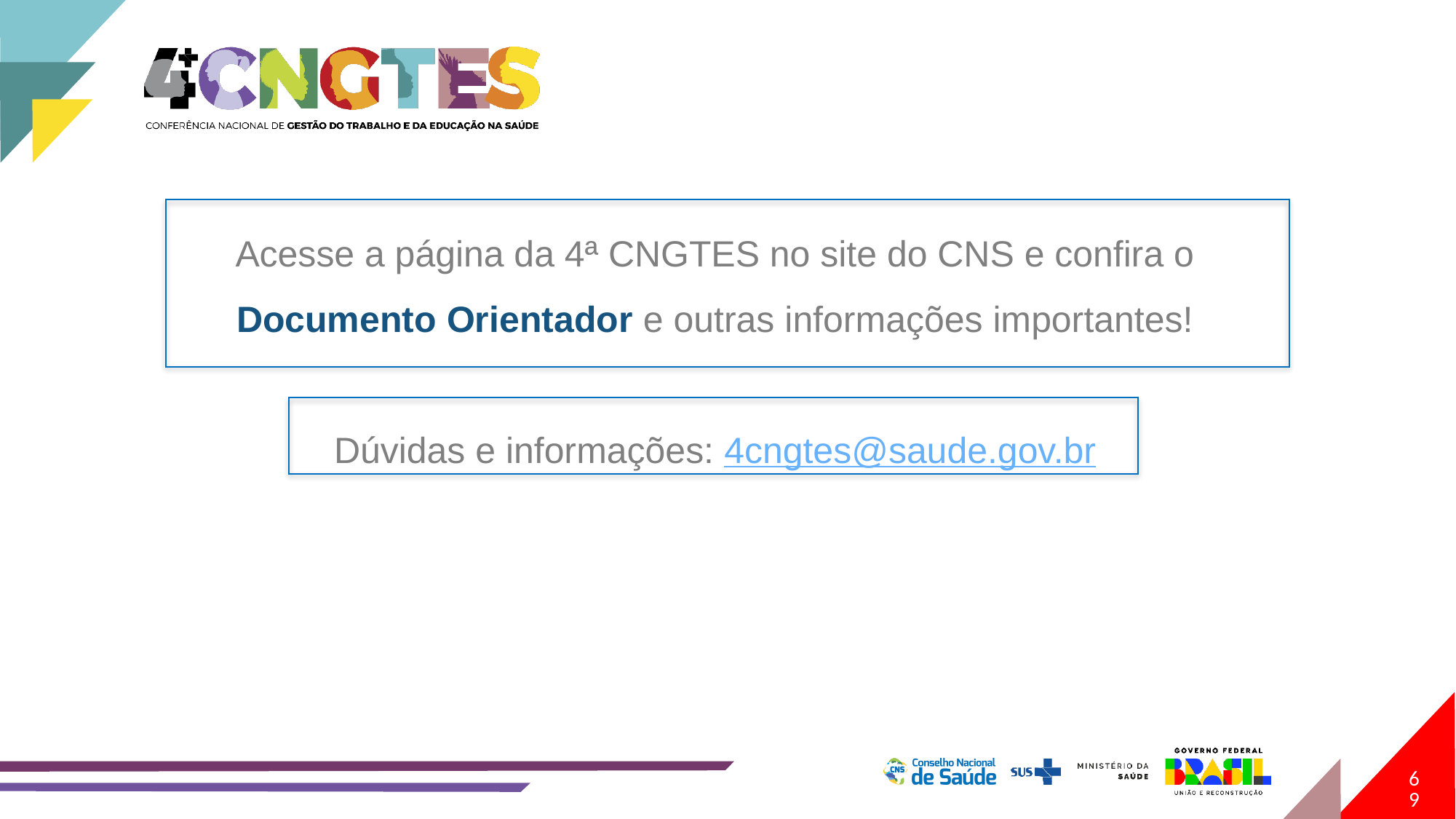

Acesse a página da 4ª CNGTES no site do CNS e confira o Documento Orientador e outras informações importantes!
Dúvidas e informações: 4cngtes@saude.gov.br

69